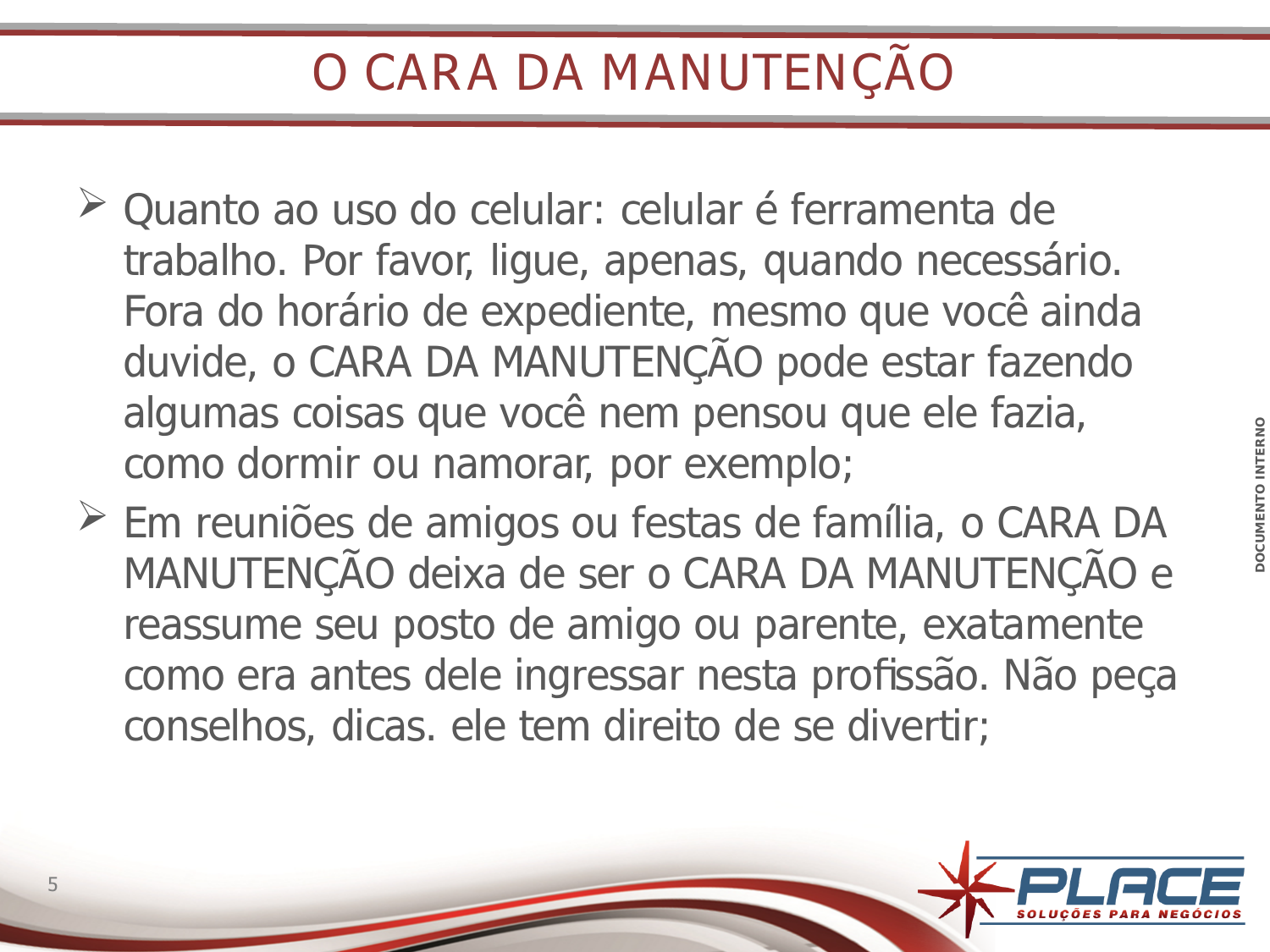

# O CARA DA MANUTENÇÃO
Quanto ao uso do celular: celular é ferramenta de trabalho. Por favor, ligue, apenas, quando necessário. Fora do horário de expediente, mesmo que você ainda duvide, o CARA DA MANUTENÇÃO pode estar fazendo algumas coisas que você nem pensou que ele fazia, como dormir ou namorar, por exemplo;
Em reuniões de amigos ou festas de família, o CARA DA MANUTENÇÃO deixa de ser o CARA DA MANUTENÇÃO e reassume seu posto de amigo ou parente, exatamente como era antes dele ingressar nesta profissão. Não peça  conselhos, dicas. ele tem direito de se divertir;